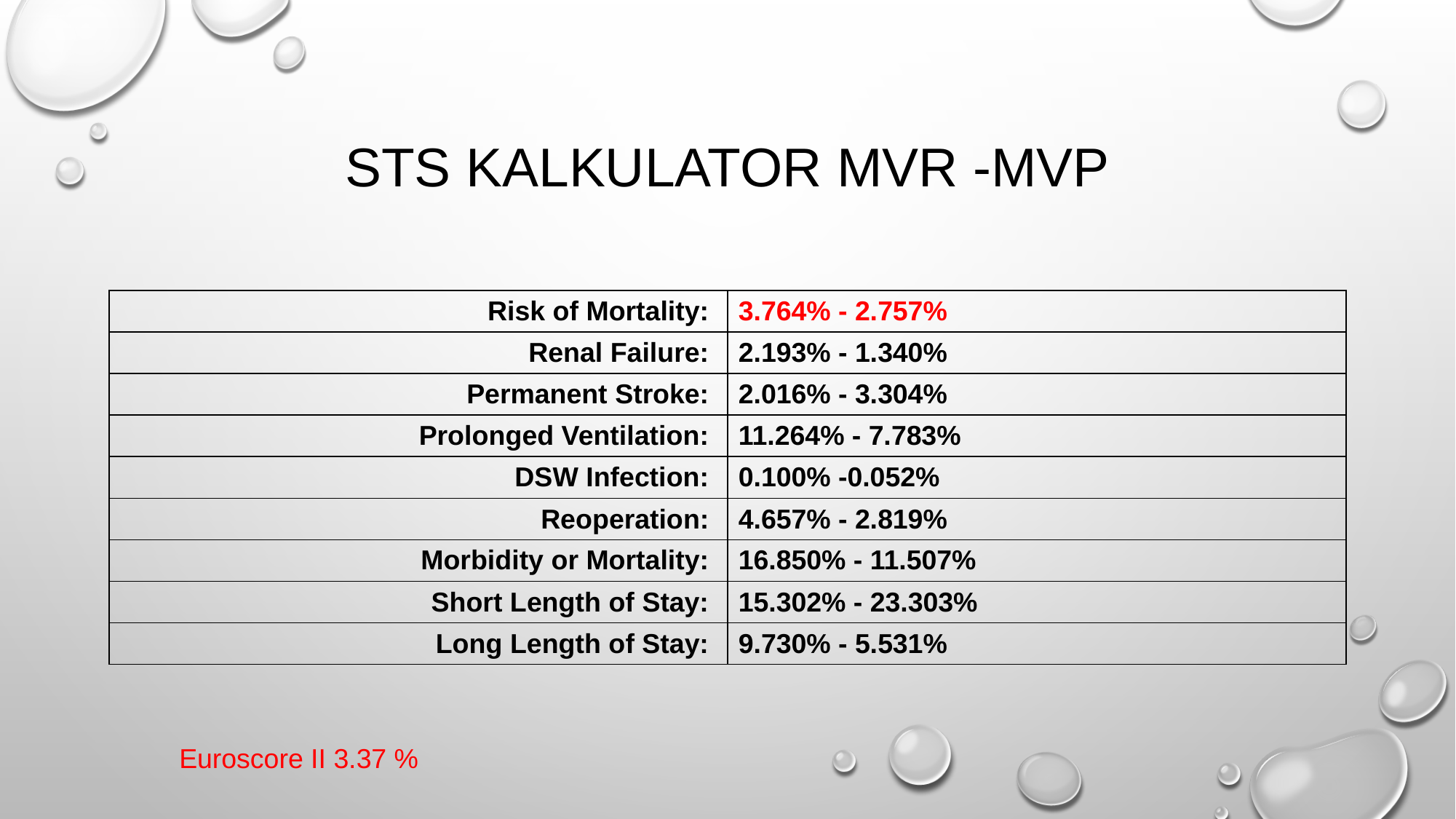

# STS Kalkulator MVR -MVP
| Risk of Mortality: | 3.764% - 2.757% |
| --- | --- |
| Renal Failure: | 2.193% - 1.340% |
| Permanent Stroke: | 2.016% - 3.304% |
| Prolonged Ventilation: | 11.264% - 7.783% |
| DSW Infection: | 0.100% -0.052% |
| Reoperation: | 4.657% - 2.819% |
| Morbidity or Mortality: | 16.850% - 11.507% |
| Short Length of Stay: | 15.302% - 23.303% |
| Long Length of Stay: | 9.730% - 5.531% |
Euroscore II 3.37 %